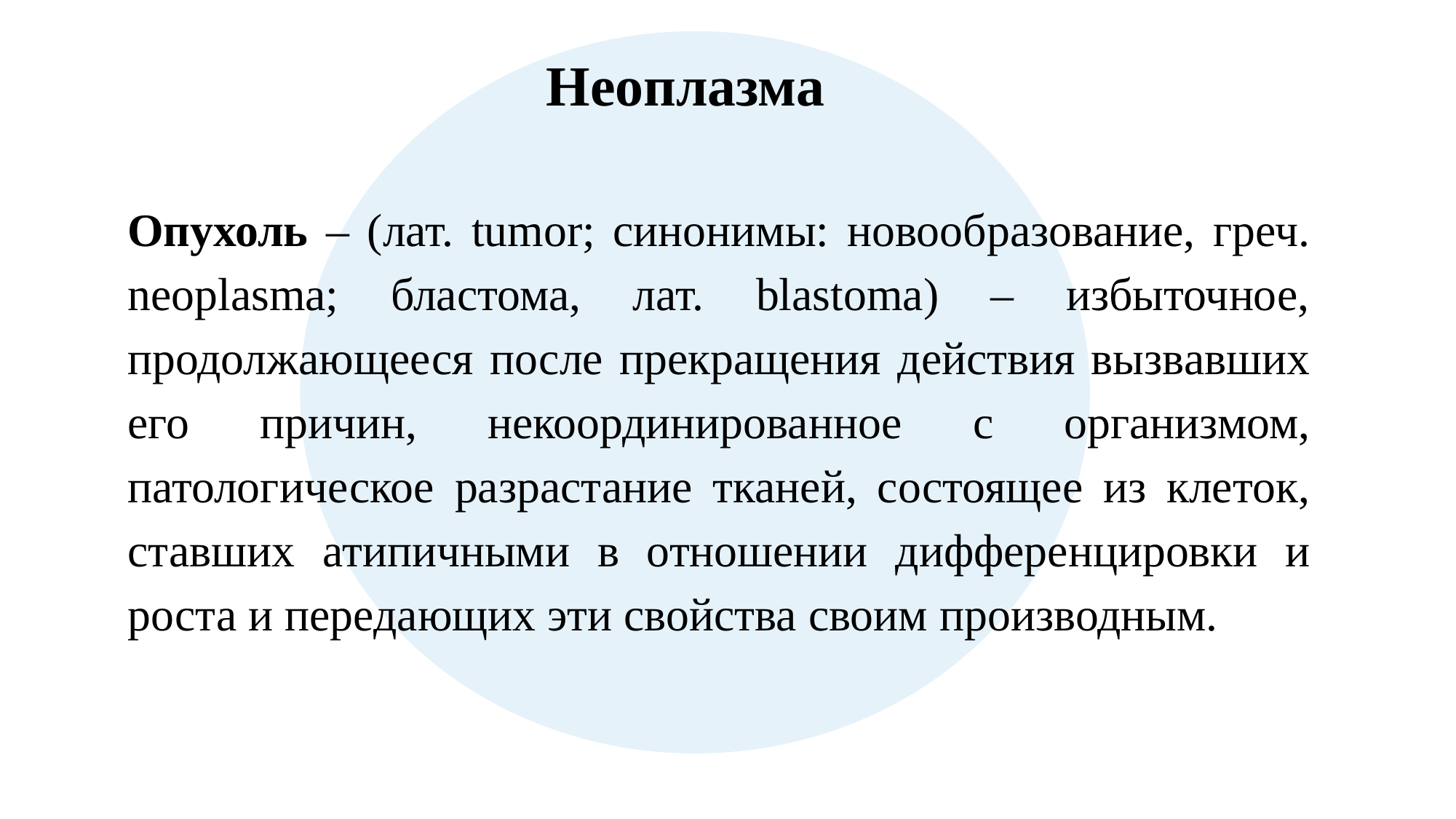

Неоплазма
Опухоль – (лат. tumor; синонимы: новообразование, греч. neoplasma; бластома, лат. blastoma) – избыточное, продолжающееся после прекращения действия вызвавших его причин, некоординированное с организмом, патологическое разрастание тканей, состоящее из клеток, ставших атипичными в отношении дифференцировки и роста и передающих эти свойства своим производным.